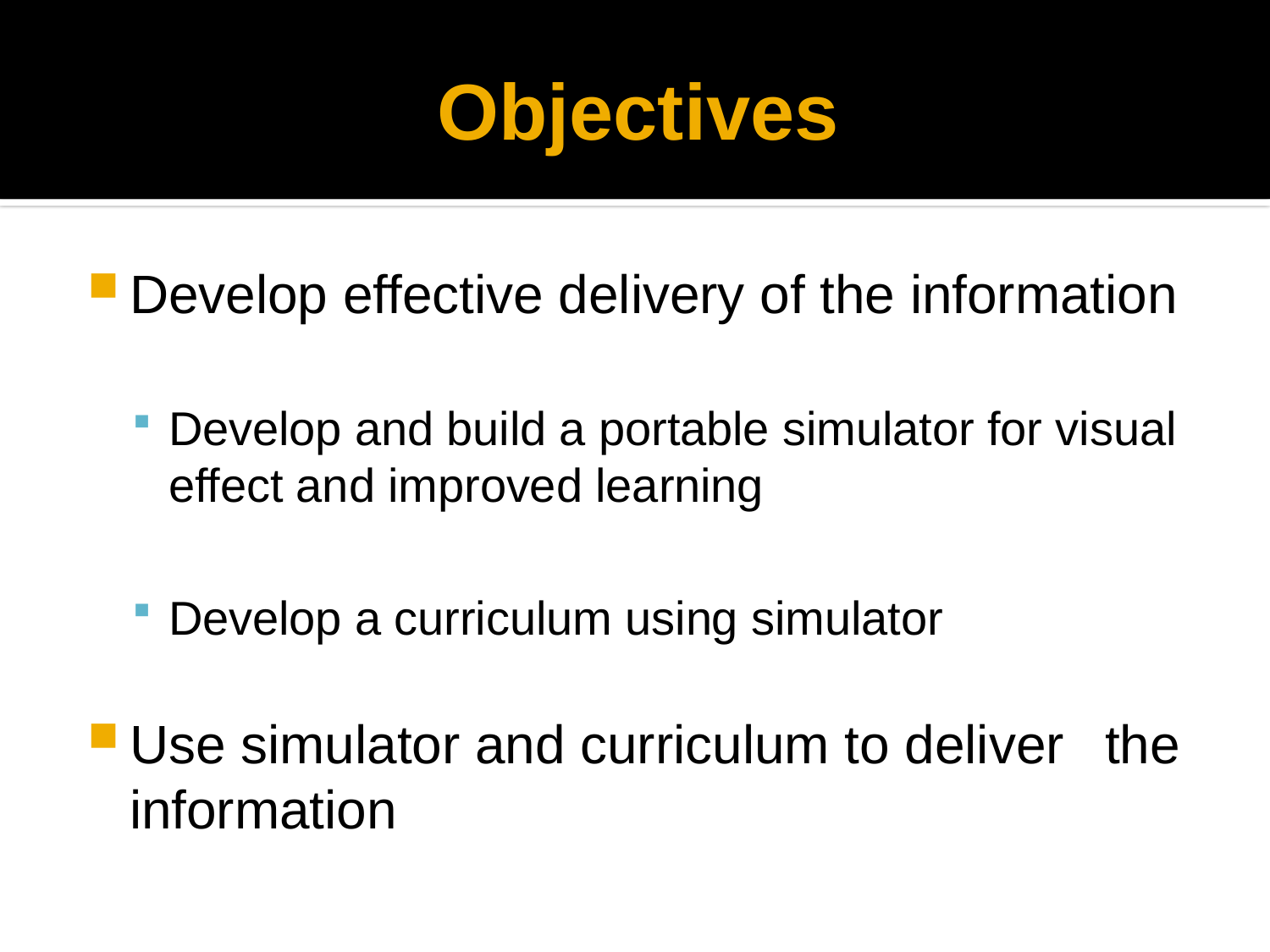

# Objectives
Develop effective delivery of the information

Develop and build a portable simulator for visual effect and improved learning

Develop a curriculum using simulator

Use simulator and curriculum to deliver 		the information